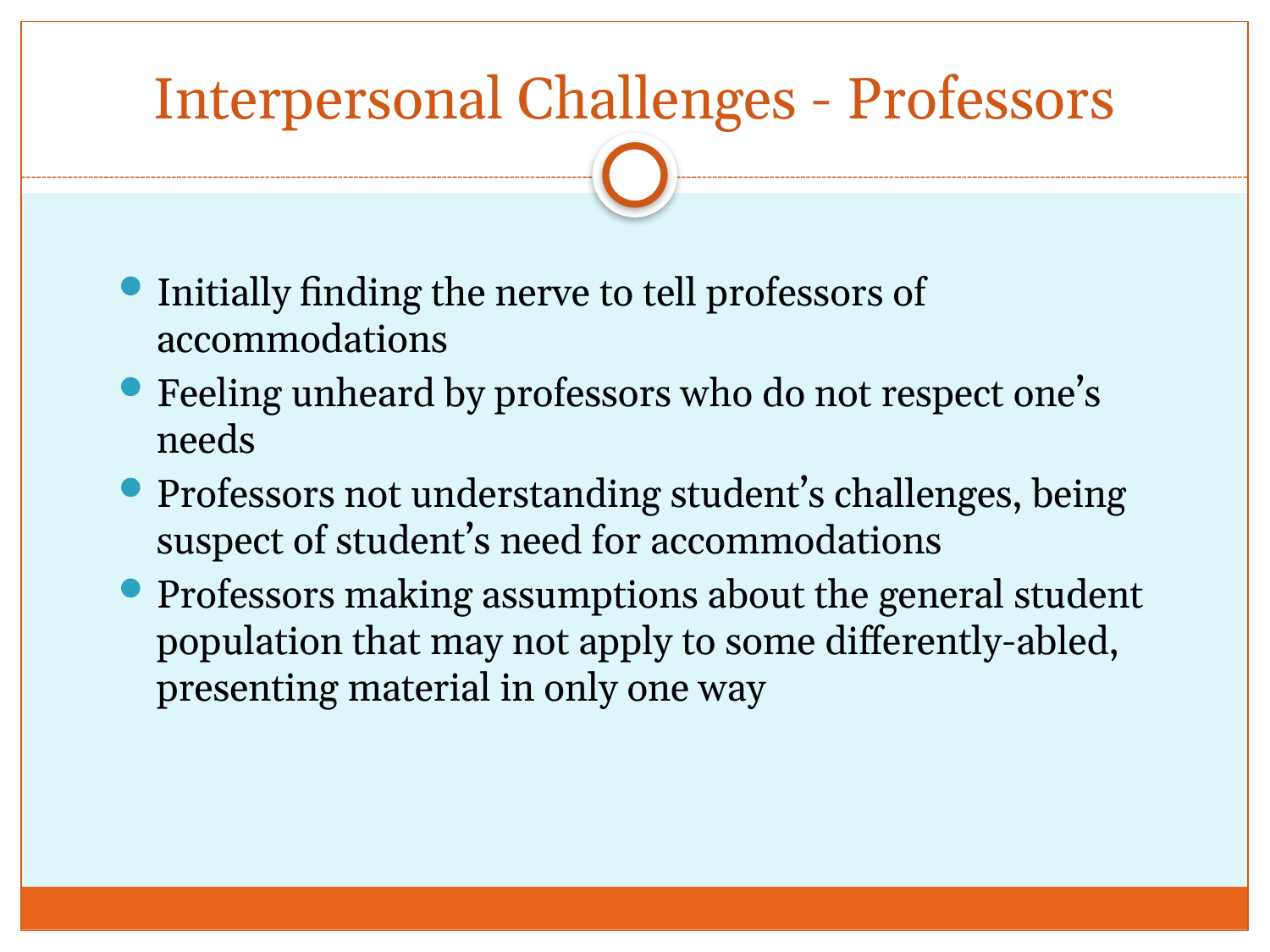

# Interpersonal Challenges - Professors
Initially finding the nerve to tell professors of accommodations
Feeling unheard by professors who do not respect one’s needs
Professors not understanding student’s challenges, being suspect of student’s need for accommodations
Professors making assumptions about the general student population that may not apply to some differently-abled, presenting material in only one way